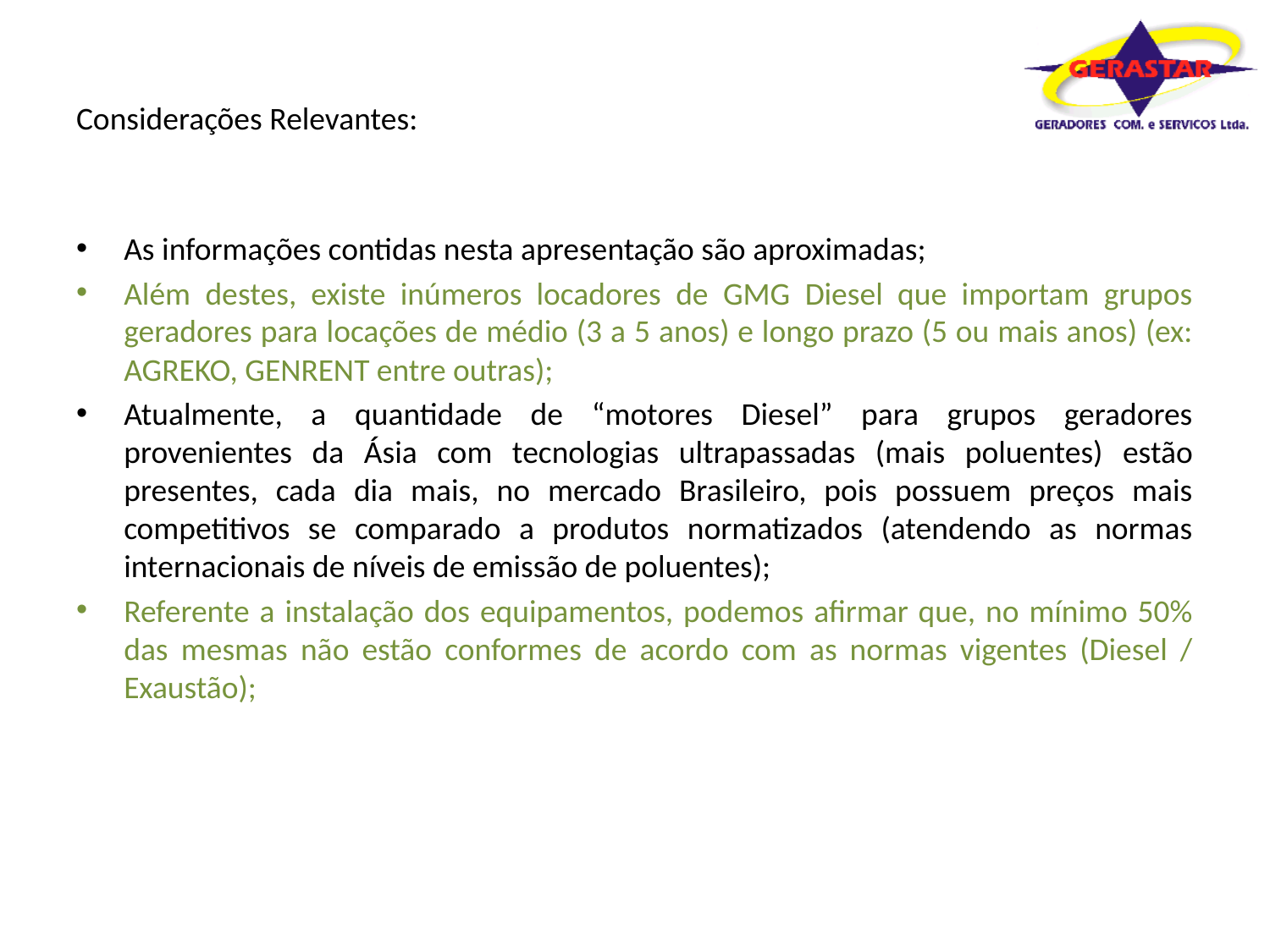

# Considerações Relevantes:
As informações contidas nesta apresentação são aproximadas;
Além destes, existe inúmeros locadores de GMG Diesel que importam grupos geradores para locações de médio (3 a 5 anos) e longo prazo (5 ou mais anos) (ex: AGREKO, GENRENT entre outras);
Atualmente, a quantidade de “motores Diesel” para grupos geradores provenientes da Ásia com tecnologias ultrapassadas (mais poluentes) estão presentes, cada dia mais, no mercado Brasileiro, pois possuem preços mais competitivos se comparado a produtos normatizados (atendendo as normas internacionais de níveis de emissão de poluentes);
Referente a instalação dos equipamentos, podemos afirmar que, no mínimo 50% das mesmas não estão conformes de acordo com as normas vigentes (Diesel / Exaustão);